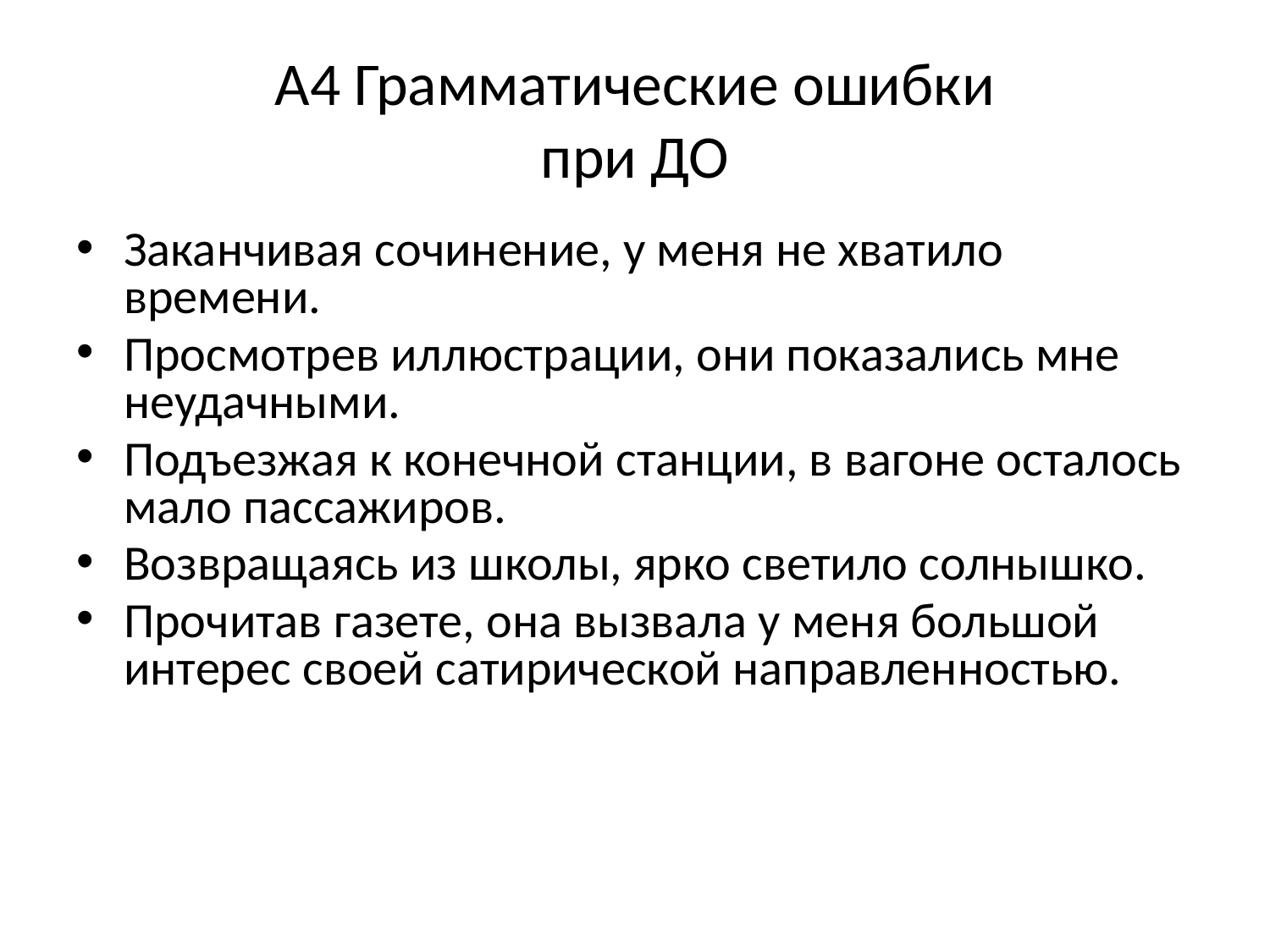

# А4 Грамматические ошибки при ДО
Заканчивая сочинение, у меня не хватило времени.
Просмотрев иллюстрации, они показались мне неудачными.
Подъезжая к конечной станции, в вагоне осталось мало пассажиров.
Возвращаясь из школы, ярко светило солнышко.
Прочитав газете, она вызвала у меня большой интерес своей сатирической направленностью.